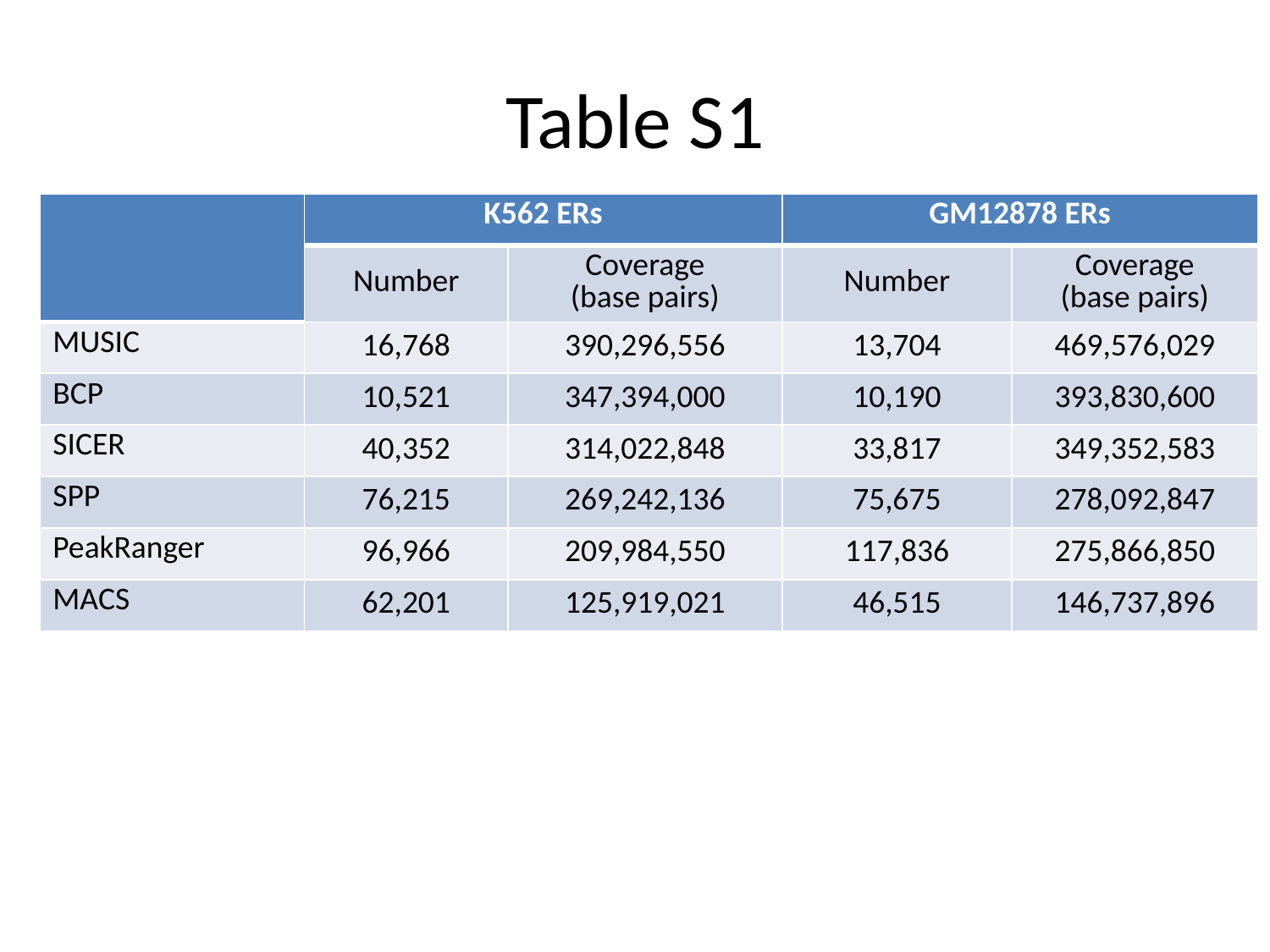

# Table S1
|  | K562 ERs |  | GM12878 ERs |  |
| --- | --- | --- | --- | --- |
|  | Number | Coverage (base pairs) | Number | Coverage (base pairs) |
| MUSIC | 16,768 | 390,296,556 | 13,704 | 469,576,029 |
| BCP | 10,521 | 347,394,000 | 10,190 | 393,830,600 |
| SICER | 40,352 | 314,022,848 | 33,817 | 349,352,583 |
| SPP | 76,215 | 269,242,136 | 75,675 | 278,092,847 |
| PeakRanger | 96,966 | 209,984,550 | 117,836 | 275,866,850 |
| MACS | 62,201 | 125,919,021 | 46,515 | 146,737,896 |